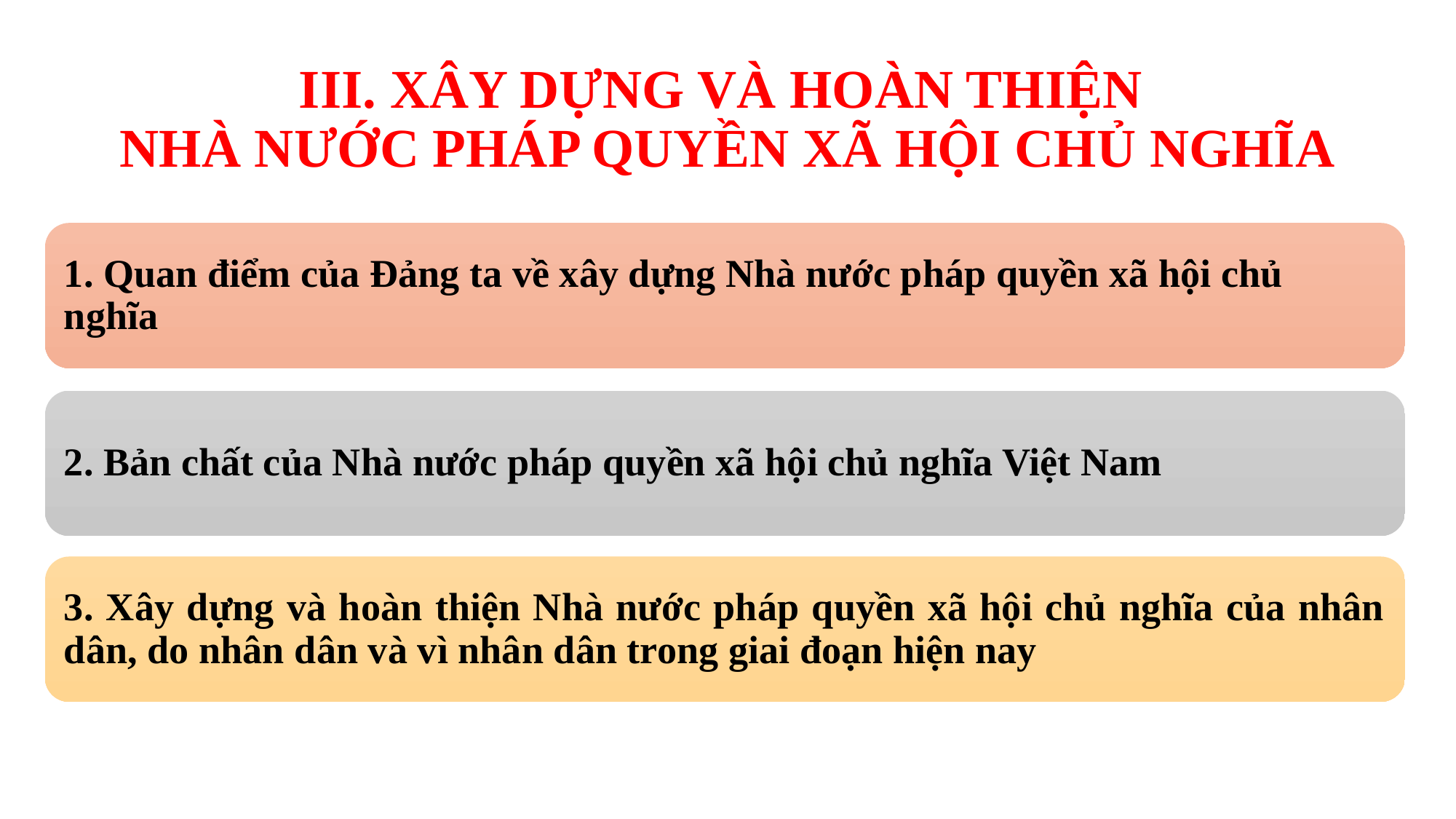

# III. XÂY DỰNG VÀ HOÀN THIỆN NHÀ NƯỚC PHÁP QUYỀN XÃ HỘI CHỦ NGHĨA
1. Quan điểm của Đảng ta về xây dựng Nhà nước pháp quyền xã hội chủ nghĩa
2. Bản chất của Nhà nước pháp quyền xã hội chủ nghĩa Việt Nam
3. Xây dựng và hoàn thiện Nhà nước pháp quyền xã hội chủ nghĩa của nhân dân, do nhân dân và vì nhân dân trong giai đoạn hiện nay